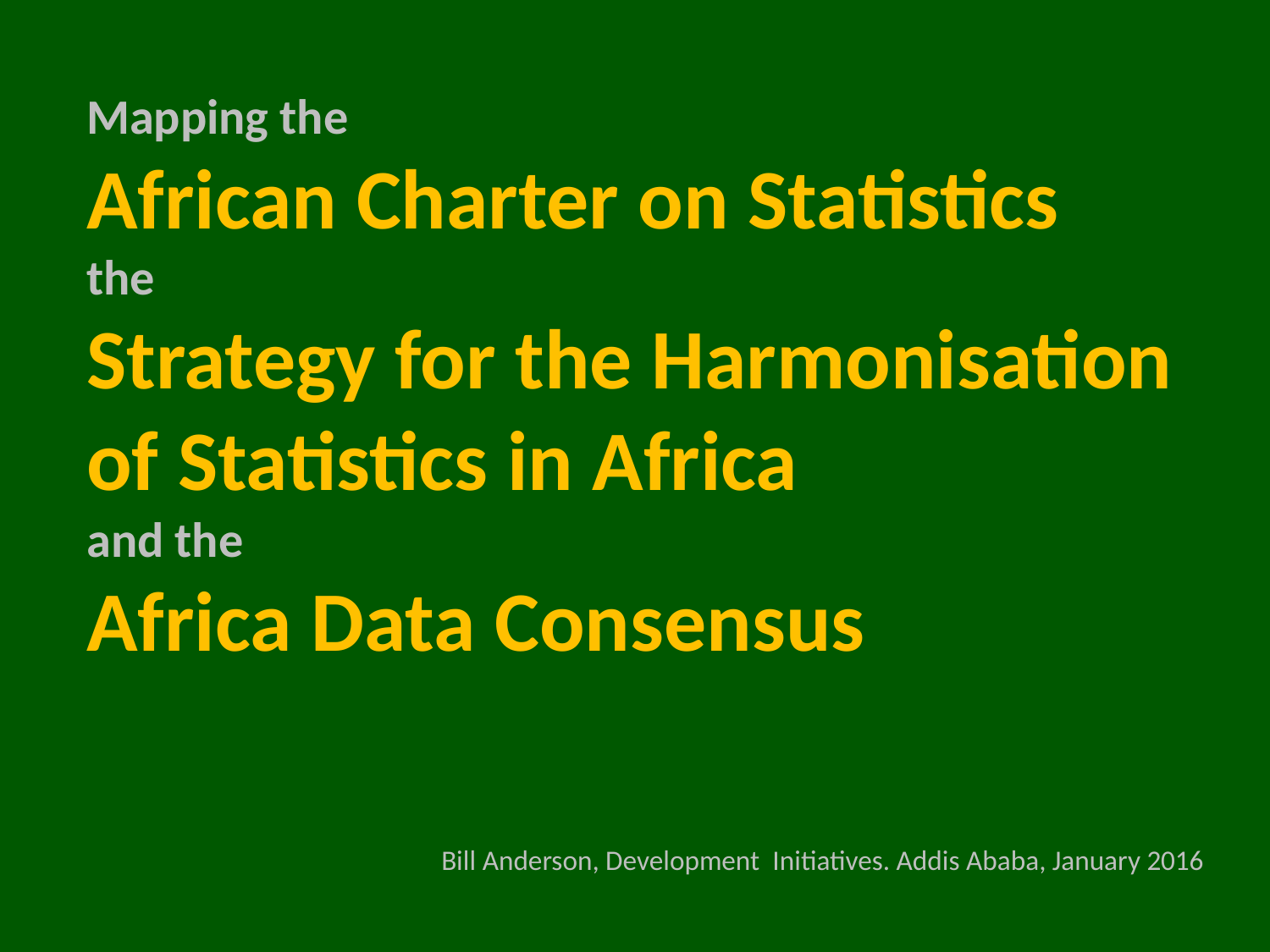

Mapping the
African Charter on Statistics
the
Strategy for the Harmonisation of Statistics in Africa
and the
Africa Data Consensus

Bill Anderson, Development  Initiatives. Addis Ababa, January 2016